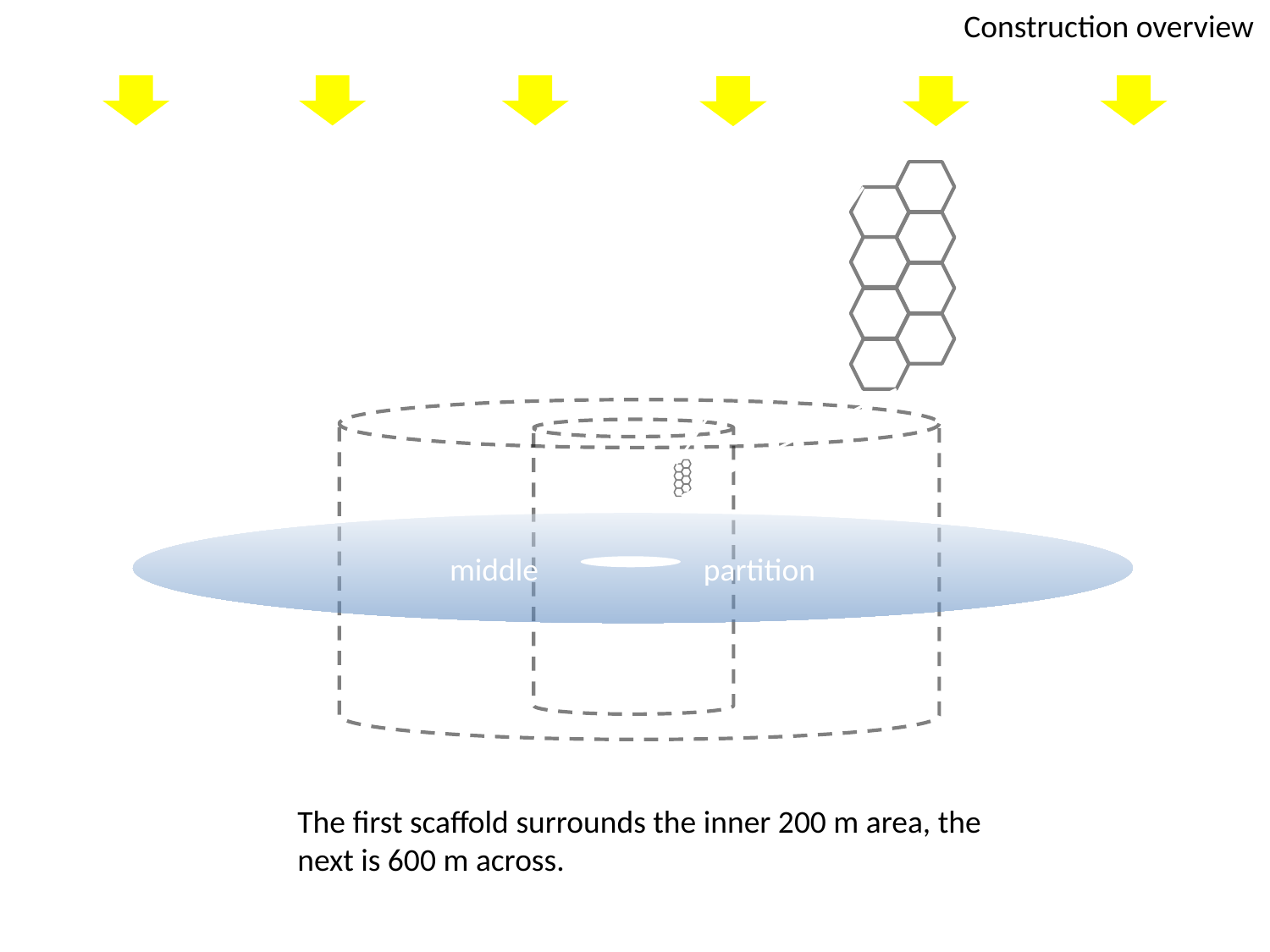

Construction overview

middle                       partition

The first scaffold surrounds the inner 200 m area, the next is 600 m across.